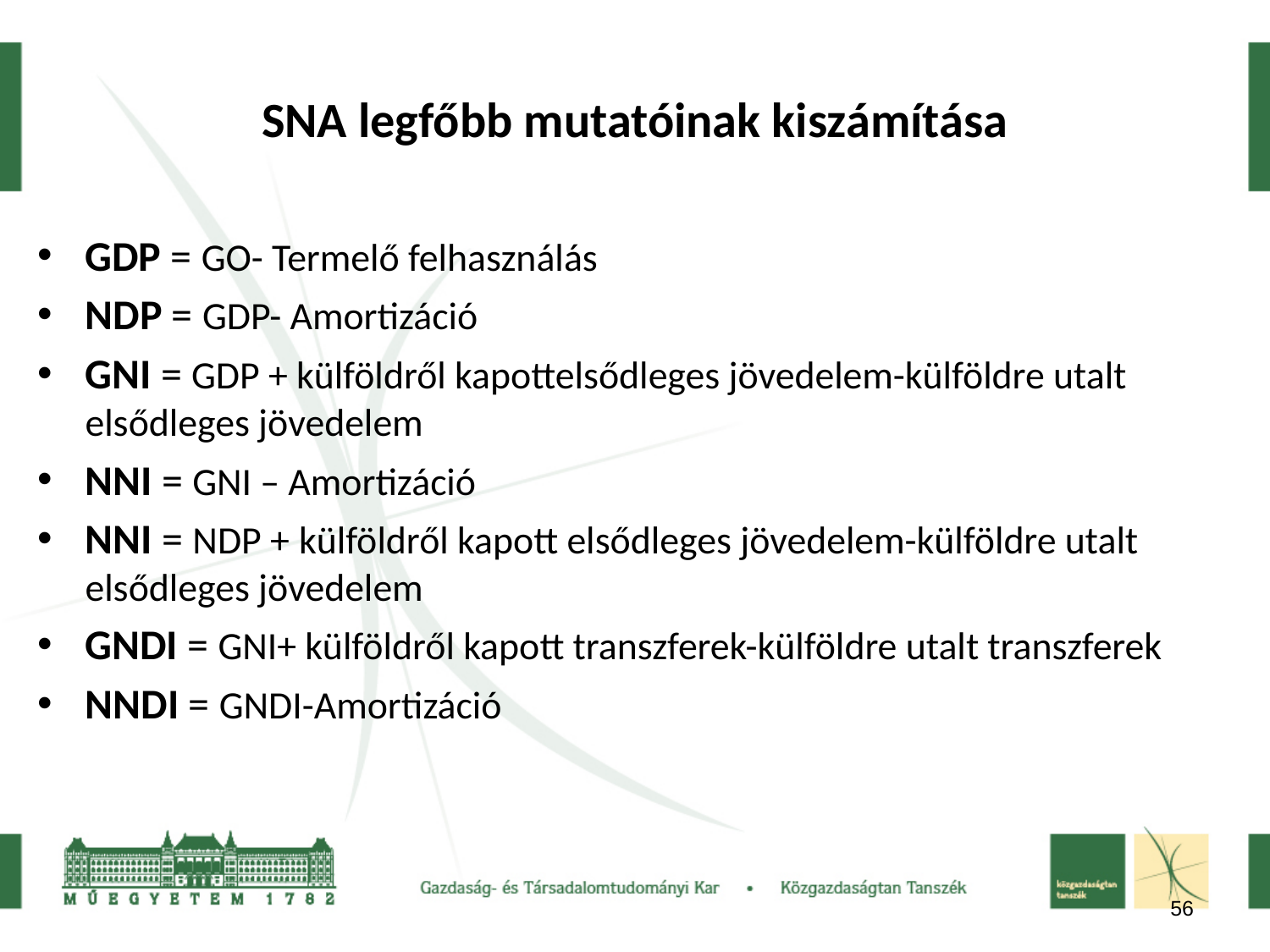

SNA legfőbb mutatóinak kiszámítása
GDP = GO- Termelő felhasználás
NDP = GDP- Amortizáció
GNI = GDP + külföldről kapottelsődleges jövedelem-külföldre utalt elsődleges jövedelem
NNI = GNI – Amortizáció
NNI = NDP + külföldről kapott elsődleges jövedelem-külföldre utalt elsődleges jövedelem
GNDI = GNI+ külföldről kapott transzferek-külföldre utalt transzferek
NNDI = GNDI-Amortizáció

56